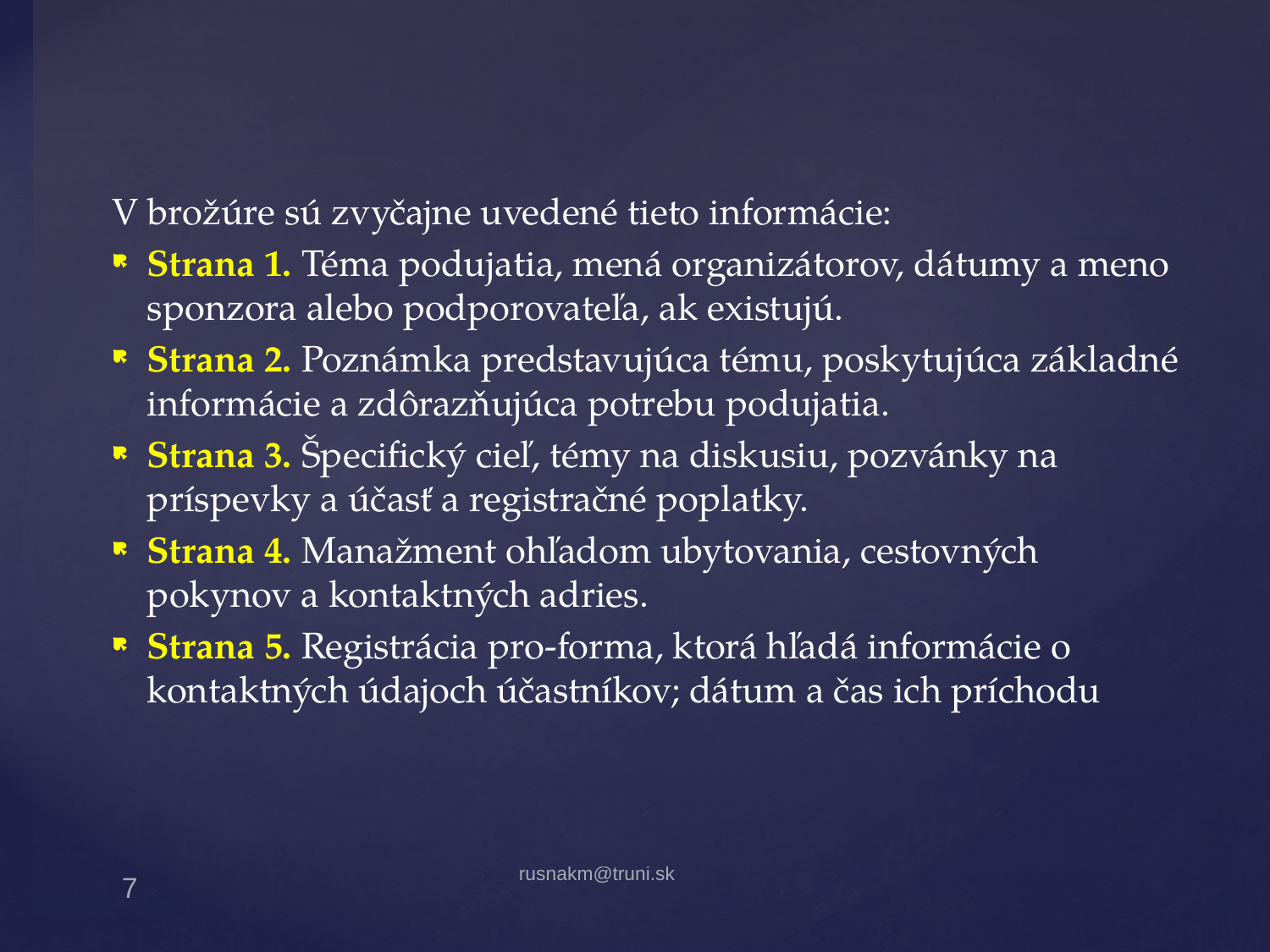

V brožúre sú zvyčajne uvedené tieto informácie:
Strana 1. Téma podujatia, mená organizátorov, dátumy a meno sponzora alebo podporovateľa, ak existujú.
Strana 2. Poznámka predstavujúca tému, poskytujúca základné informácie a zdôrazňujúca potrebu podujatia.
Strana 3. Špecifický cieľ, témy na diskusiu, pozvánky na príspevky a účasť a registračné poplatky.
Strana 4. Manažment ohľadom ubytovania, cestovných pokynov a kontaktných adries.
Strana 5. Registrácia pro-forma, ktorá hľadá informácie o kontaktných údajoch účastníkov; dátum a čas ich príchodu

rusnakm@truni.sk
7